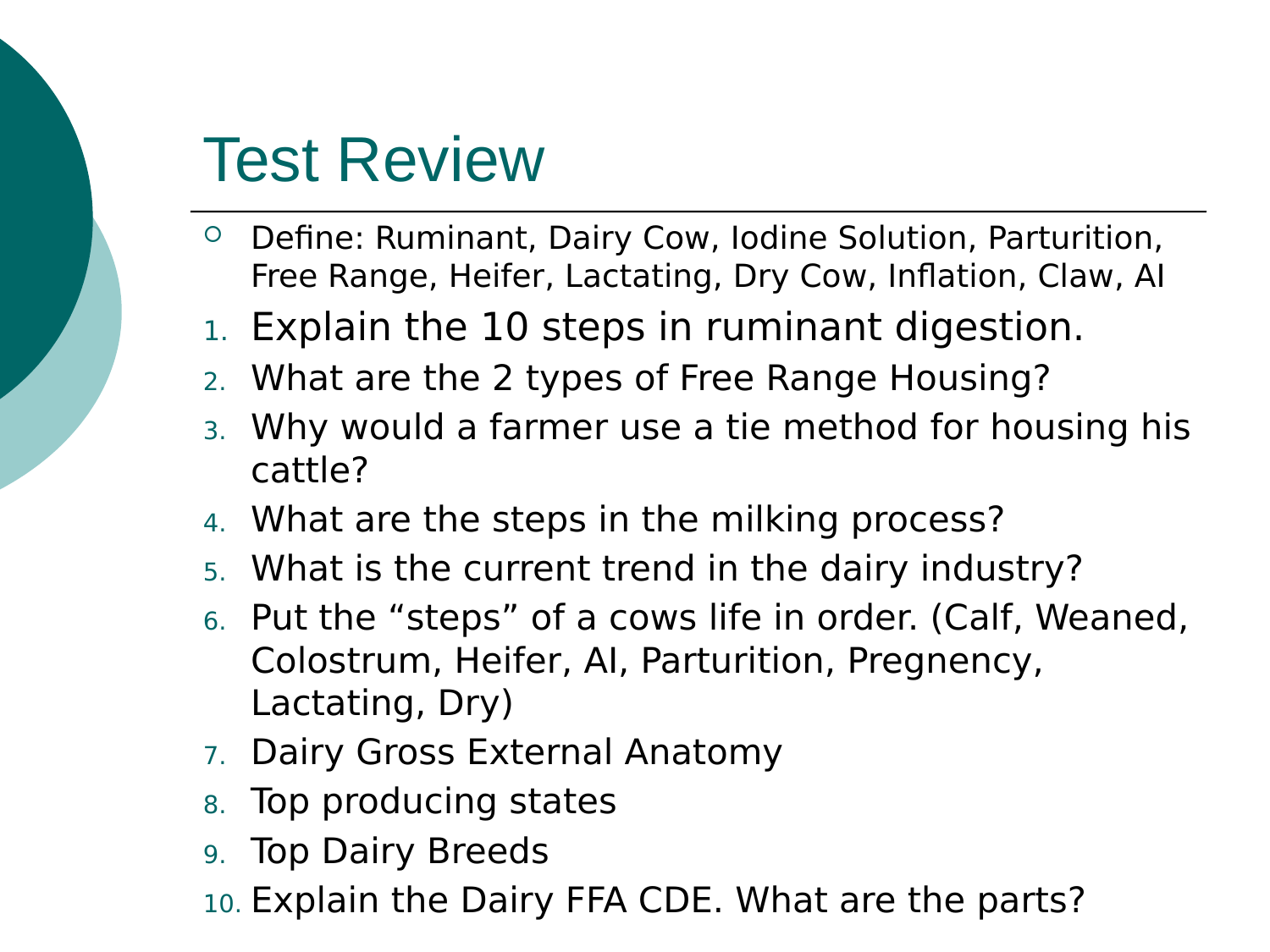

# Test Review
Define: Ruminant, Dairy Cow, Iodine Solution, Parturition, Free Range, Heifer, Lactating, Dry Cow, Inflation, Claw, AI
Explain the 10 steps in ruminant digestion.
What are the 2 types of Free Range Housing?
Why would a farmer use a tie method for housing his cattle?
What are the steps in the milking process?
What is the current trend in the dairy industry?
Put the “steps” of a cows life in order. (Calf, Weaned, Colostrum, Heifer, AI, Parturition, Pregnency, Lactating, Dry)
Dairy Gross External Anatomy
Top producing states
Top Dairy Breeds
Explain the Dairy FFA CDE. What are the parts?